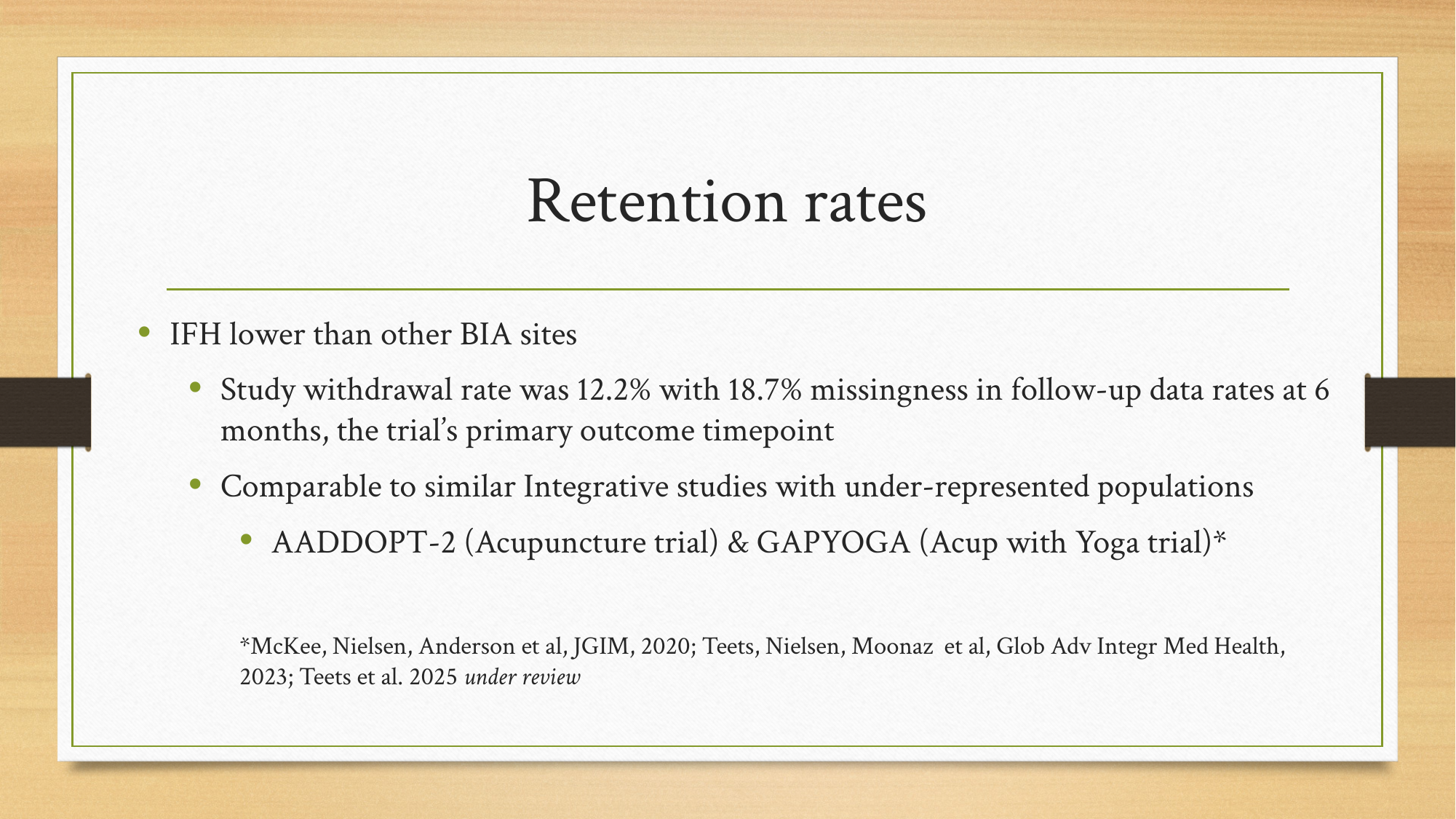

# Retention rates
IFH lower than other BIA sites
Study withdrawal rate was 12.2% with 18.7% missingness in follow-up data rates at 6 months, the trial’s primary outcome timepoint
Comparable to similar Integrative studies with under-represented populations
AADDOPT-2 (Acupuncture trial) & GAPYOGA (Acup with Yoga trial)*

*McKee, Nielsen, Anderson et al, JGIM, 2020; Teets, Nielsen, Moonaz  et al, Glob Adv Integr Med Health, 2023; Teets et al. 2025 under review